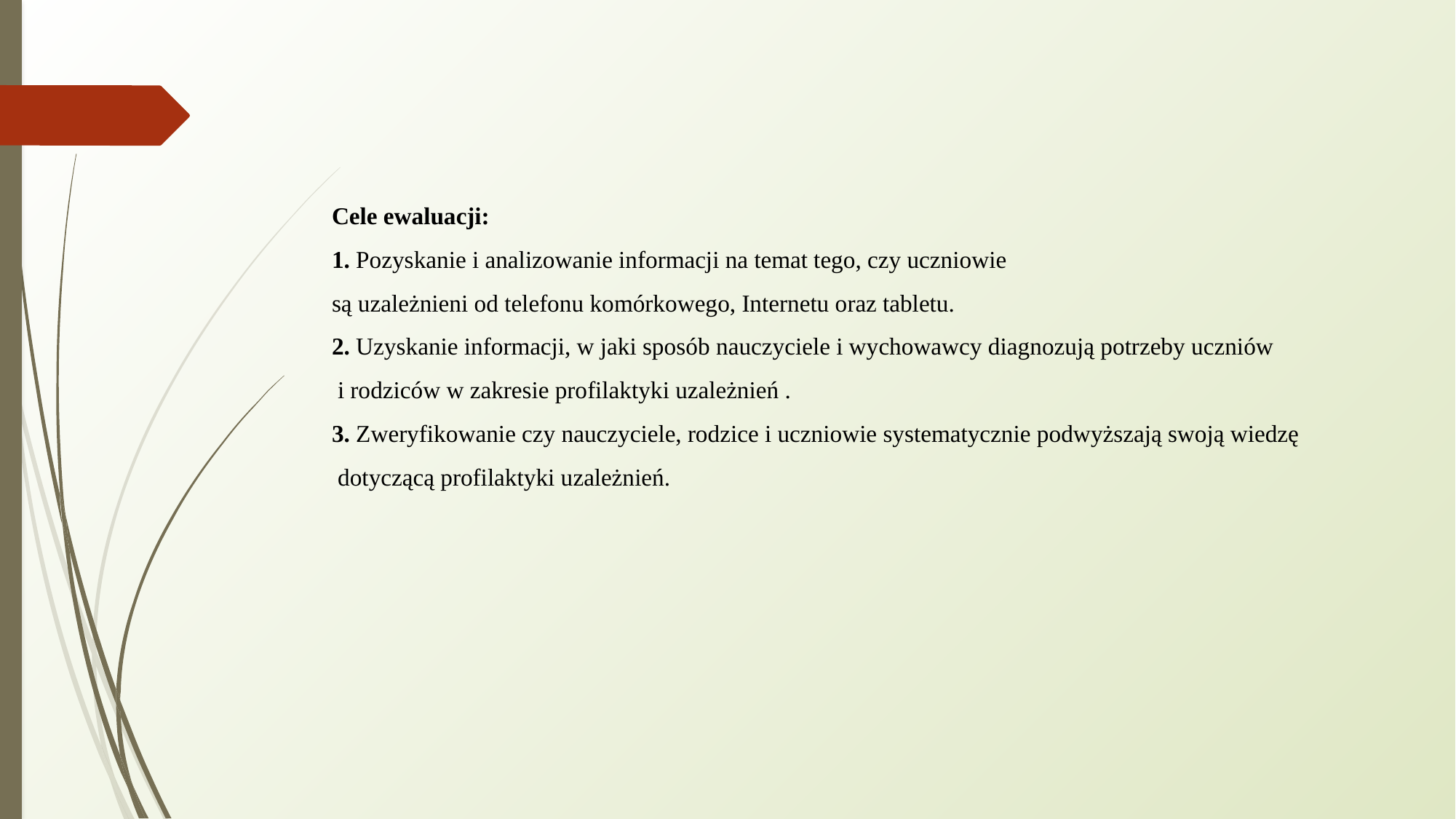

Cele ewaluacji:
1. Pozyskanie i analizowanie informacji na temat tego, czy uczniowie
są uzależnieni od telefonu komórkowego, Internetu oraz tabletu.
2. Uzyskanie informacji, w jaki sposób nauczyciele i wychowawcy diagnozują potrzeby uczniów
 i rodziców w zakresie profilaktyki uzależnień .
3. Zweryfikowanie czy nauczyciele, rodzice i uczniowie systematycznie podwyższają swoją wiedzę
 dotyczącą profilaktyki uzależnień.